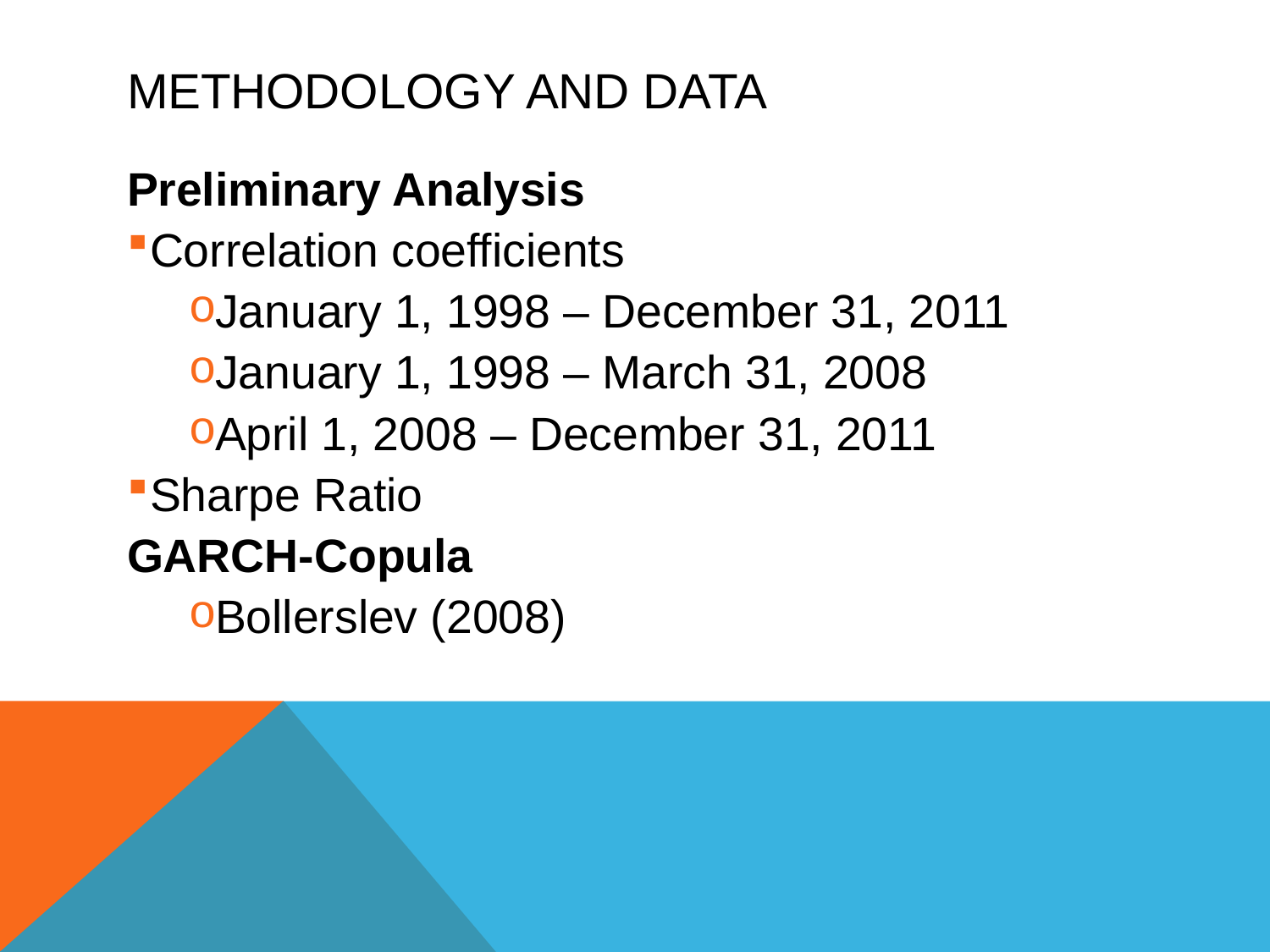

# Methodology and Data
Preliminary Analysis
Correlation coefficients
January 1, 1998 – December 31, 2011
January 1, 1998 – March 31, 2008
April 1, 2008 – December 31, 2011
Sharpe Ratio
GARCH-Copula
Bollerslev (2008)